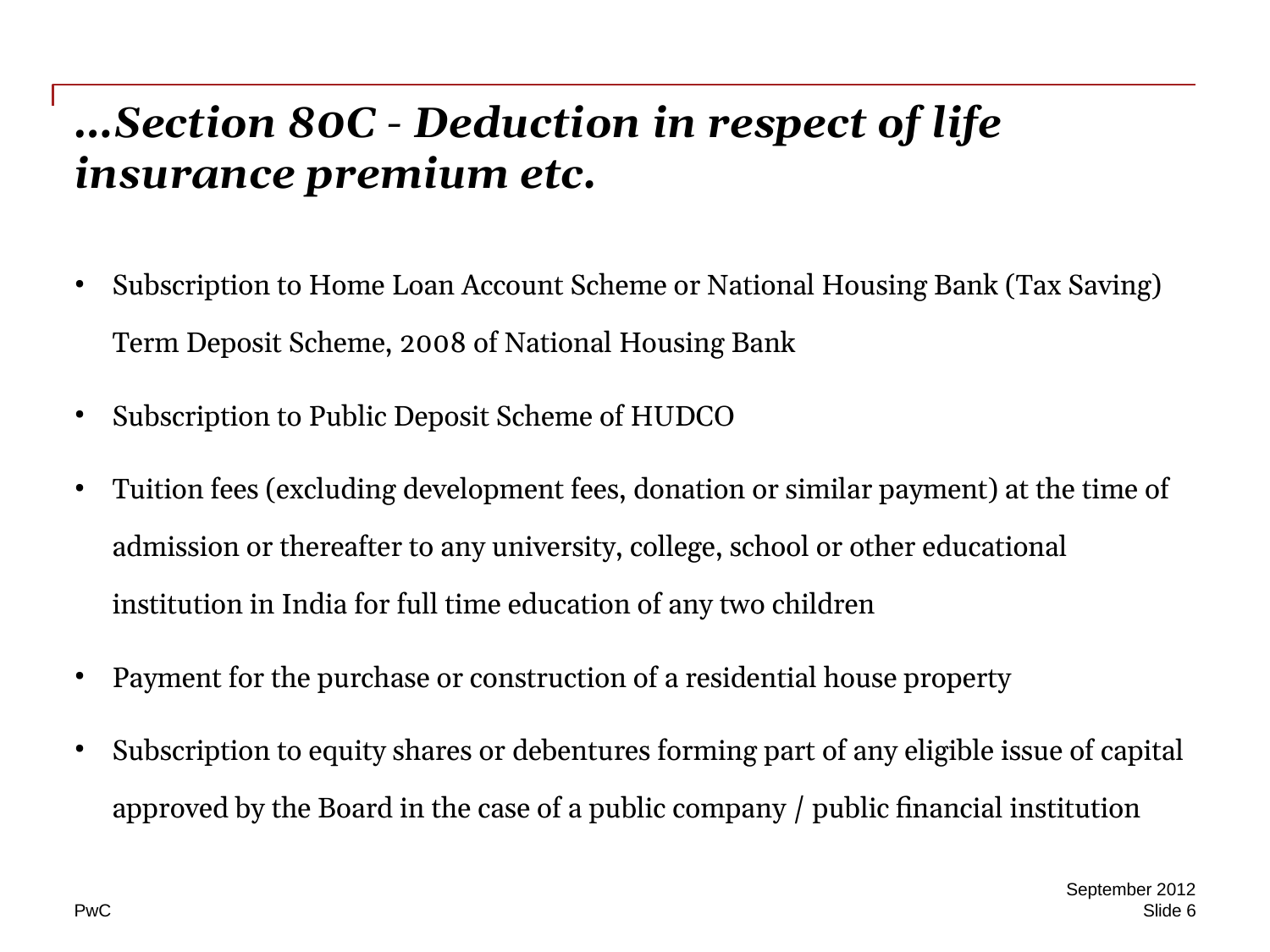

# …Section 80C - Deduction in respect of life insurance premium etc.
Subscription to Home Loan Account Scheme or National Housing Bank (Tax Saving) Term Deposit Scheme, 2008 of National Housing Bank
Subscription to Public Deposit Scheme of HUDCO
Tuition fees (excluding development fees, donation or similar payment) at the time of admission or thereafter to any university, college, school or other educational institution in India for full time education of any two children
Payment for the purchase or construction of a residential house property
Subscription to equity shares or debentures forming part of any eligible issue of capital approved by the Board in the case of a public company / public financial institution
September 2012
Slide 6